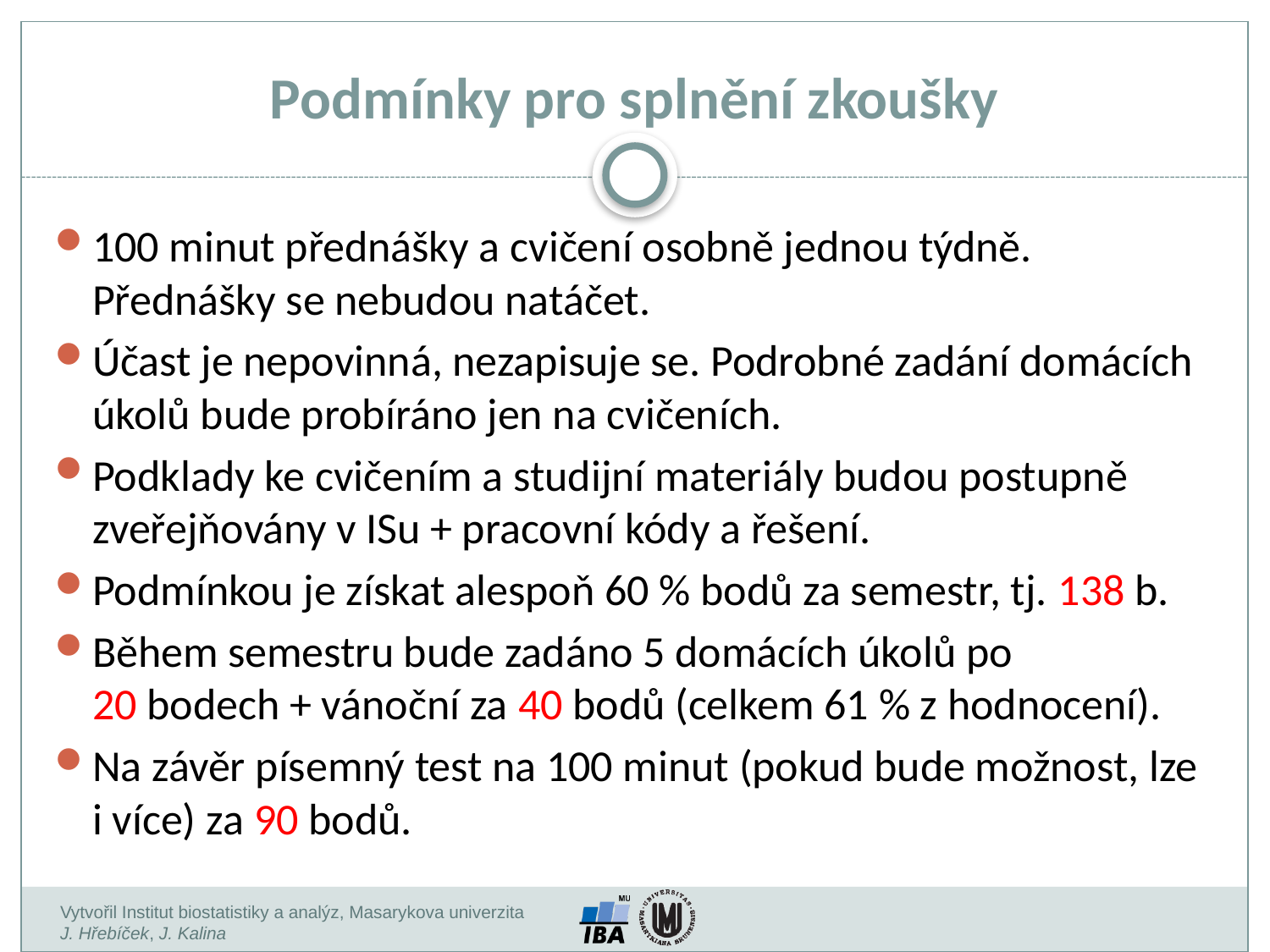

Podmínky pro splnění zkoušky
100 minut přednášky a cvičení osobně jednou týdně. Přednášky se nebudou natáčet.
Účast je nepovinná, nezapisuje se. Podrobné zadání domácích úkolů bude probíráno jen na cvičeních.
Podklady ke cvičením a studijní materiály budou postupně zveřejňovány v ISu + pracovní kódy a řešení.
Podmínkou je získat alespoň 60 % bodů za semestr, tj. 138 b.
Během semestru bude zadáno 5 domácích úkolů po
20 bodech + vánoční za 40 bodů (celkem 61 % z hodnocení).
Na závěr písemný test na 100 minut (pokud bude možnost, lze i více) za 90 bodů.